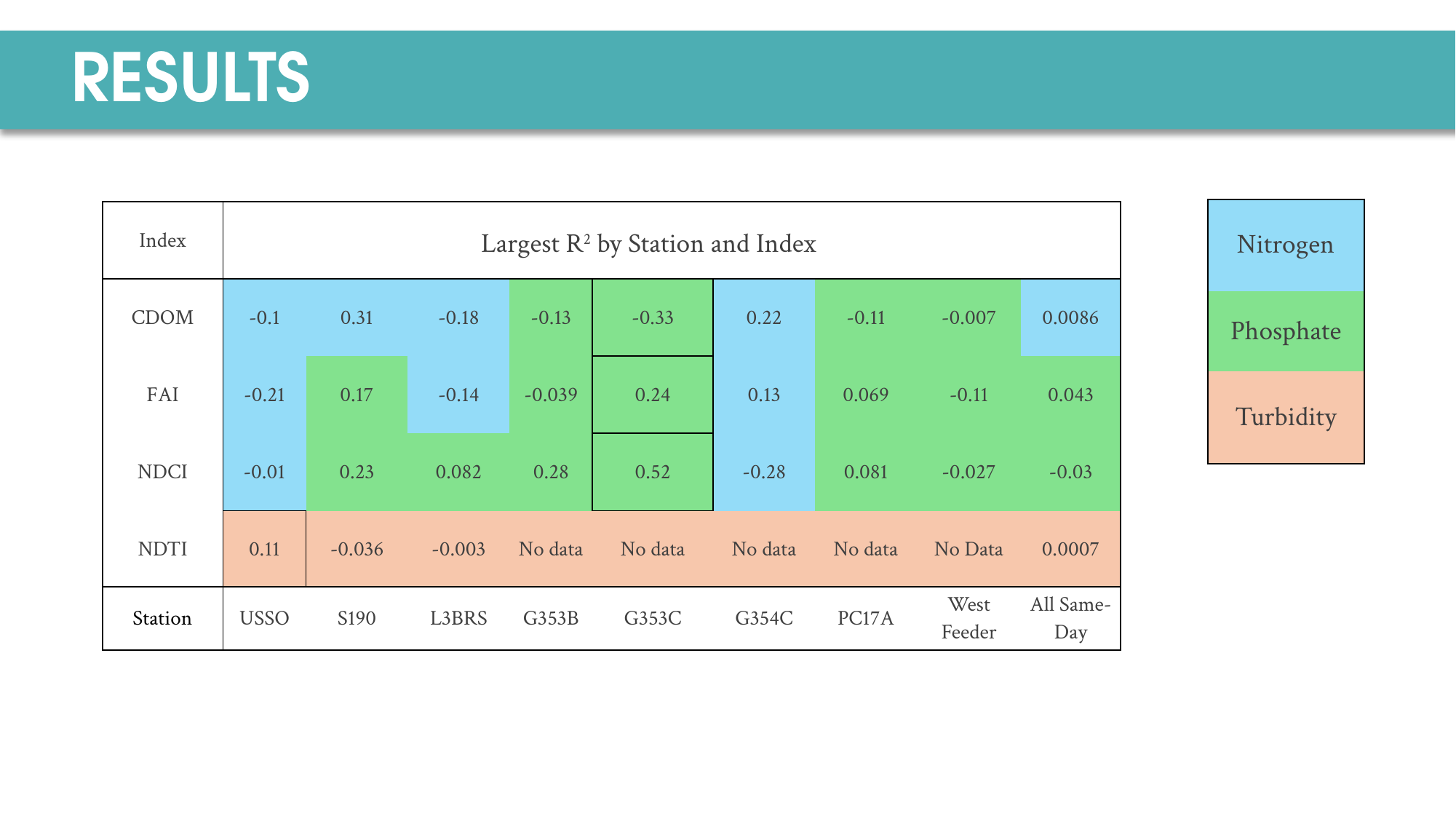

# RESULTS
| Nitrogen |
| --- |
| Phosphate |
| Turbidity |
| Index |  |  |  |  |  |  |  |  |  |
| --- | --- | --- | --- | --- | --- | --- | --- | --- | --- |
| CDOM | -0.1 | 0.31 | -0.18 | -0.13 | -0.33 | 0.22 | -0.11 | -0.007 | 0.0086 |
| FAI | -0.21 | 0.17 | -0.14 | -0.039 | 0.24 | 0.13 | 0.069 | -0.11 | 0.043 |
| NDCI | -0.01 | 0.23 | 0.082 | 0.28 | 0.52 | -0.28 | 0.081 | -0.027 | -0.03 |
| NDTI | 0.11 | -0.036 | -0.003 | No data | No data | No data | No data | No Data | 0.0007 |
| Station | USSO | S190 | L3BRS | G353B | G353C | G354C | PC17A | West Feeder | All Same-Day |
Largest R2 by Station and Index